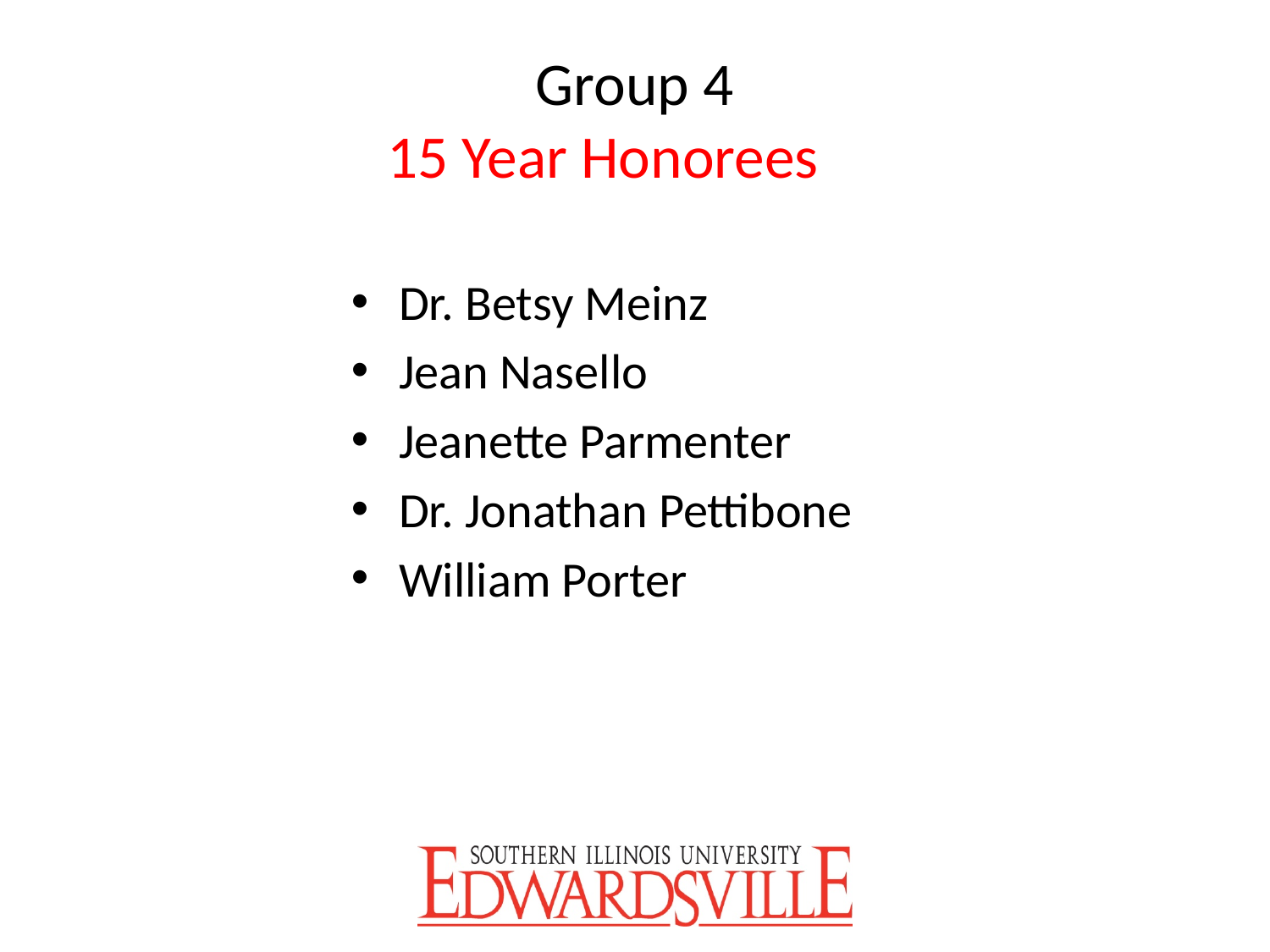

# Group 4 15 Year Honorees
Dr. Betsy Meinz
Jean Nasello
Jeanette Parmenter
Dr. Jonathan Pettibone
William Porter